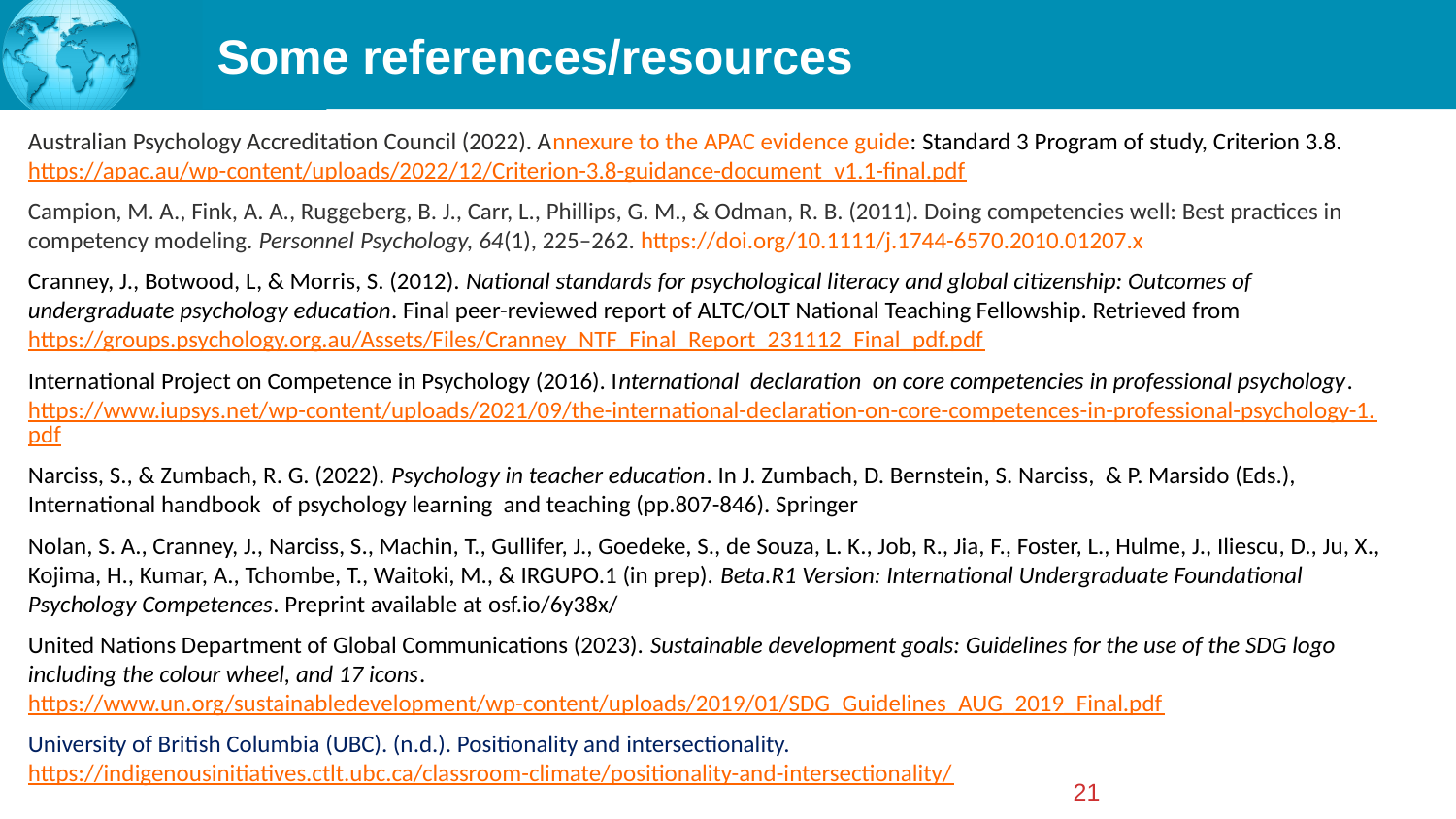

# Some references/resources
Australian Psychology Accreditation Council (2022). Annexure to the APAC evidence guide: Standard 3 Program of study, Criterion 3.8. https://apac.au/wp-content/uploads/2022/12/Criterion-3.8-guidance-document_v1.1-final.pdf
Campion, M. A., Fink, A. A., Ruggeberg, B. J., Carr, L., Phillips, G. M., & Odman, R. B. (2011). Doing competencies well: Best practices in competency modeling. Personnel Psychology, 64(1), 225–262. https://doi.org/10.1111/j.1744-6570.2010.01207.x
Cranney, J., Botwood, L, & Morris, S. (2012). National standards for psychological literacy and global citizenship: Outcomes of undergraduate psychology education. Final peer-reviewed report of ALTC/OLT National Teaching Fellowship. Retrieved from https://groups.psychology.org.au/Assets/Files/Cranney_NTF_Final_Report_231112_Final_pdf.pdf
International Project on Competence in Psychology (2016). International  declaration  on core competencies in professional psychology. https://www.iupsys.net/wp-content/uploads/2021/09/the-international-declaration-on-core-competences-in-professional-psychology-1.pdf
Narciss, S., & Zumbach, R. G. (2022). Psychology in teacher education. In J. Zumbach, D. Bernstein, S. Narciss,  & P. Marsido (Eds.), International handbook  of psychology learning  and teaching (pp.807-846). Springer
Nolan, S. A., Cranney, J., Narciss, S., Machin, T., Gullifer, J., Goedeke, S., de Souza, L. K., Job, R., Jia, F., Foster, L., Hulme, J., Iliescu, D., Ju, X., Kojima, H., Kumar, A., Tchombe, T., Waitoki, M., & IRGUPO.1 (in prep). Beta.R1 Version: International Undergraduate Foundational Psychology Competences. Preprint available at osf.io/6y38x/
United Nations Department of Global Communications (2023). Sustainable development goals: Guidelines for the use of the SDG logo including the colour wheel, and 17 icons. https://www.un.org/sustainabledevelopment/wp-content/uploads/2019/01/SDG_Guidelines_AUG_2019_Final.pdf
University of British Columbia (UBC). (n.d.). Positionality and intersectionality. https://indigenousinitiatives.ctlt.ubc.ca/classroom-climate/positionality-and-intersectionality/
21